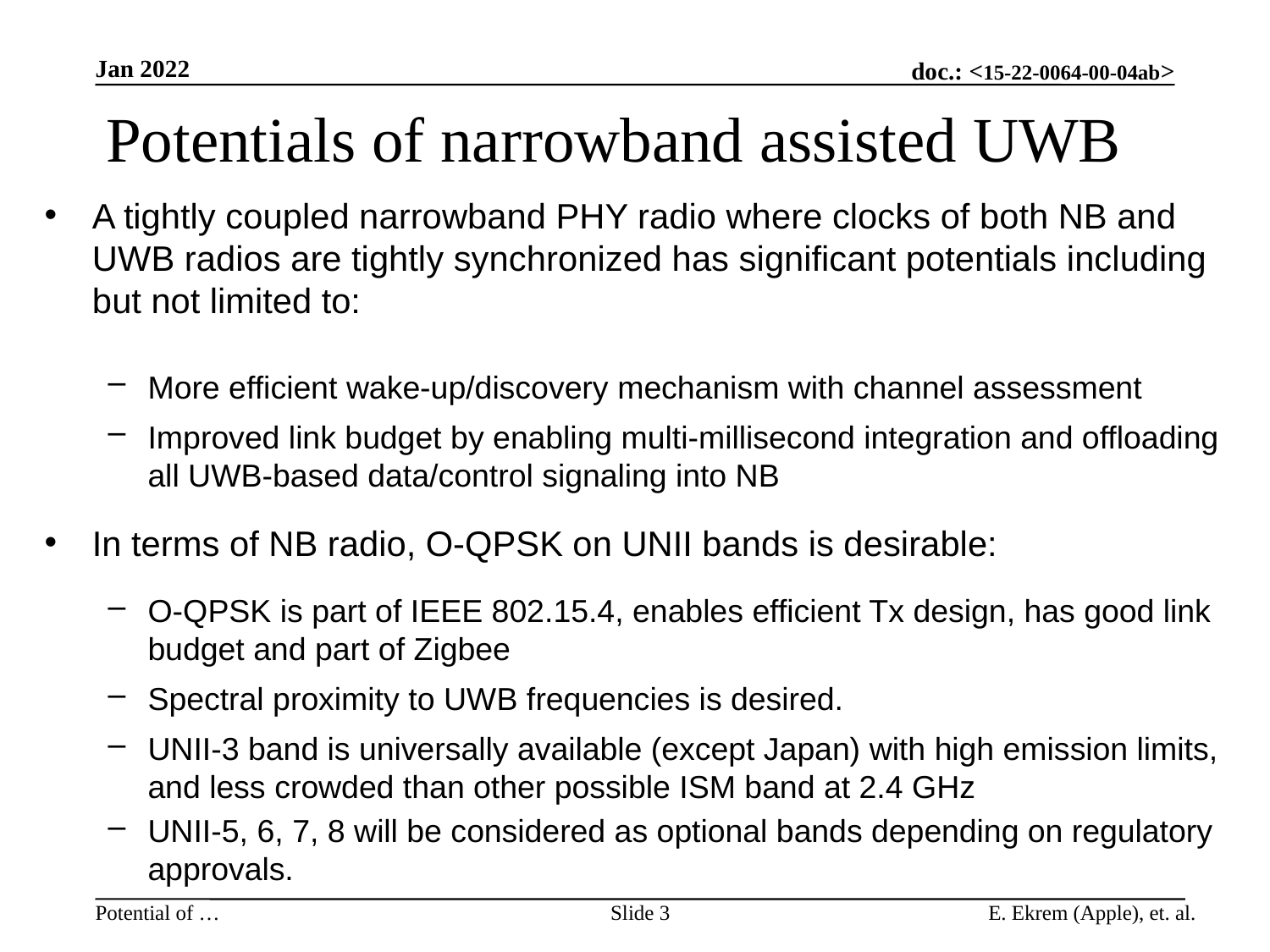

Jan 2022
# Potentials of narrowband assisted UWB
A tightly coupled narrowband PHY radio where clocks of both NB and UWB radios are tightly synchronized has significant potentials including but not limited to:
More efficient wake-up/discovery mechanism with channel assessment
Improved link budget by enabling multi-millisecond integration and offloading all UWB-based data/control signaling into NB
In terms of NB radio, O-QPSK on UNII bands is desirable:
O-QPSK is part of IEEE 802.15.4, enables efficient Tx design, has good link budget and part of Zigbee
Spectral proximity to UWB frequencies is desired.
UNII-3 band is universally available (except Japan) with high emission limits, and less crowded than other possible ISM band at 2.4 GHz
UNII-5, 6, 7, 8 will be considered as optional bands depending on regulatory approvals.

Slide 3
E. Ekrem (Apple), et. al.